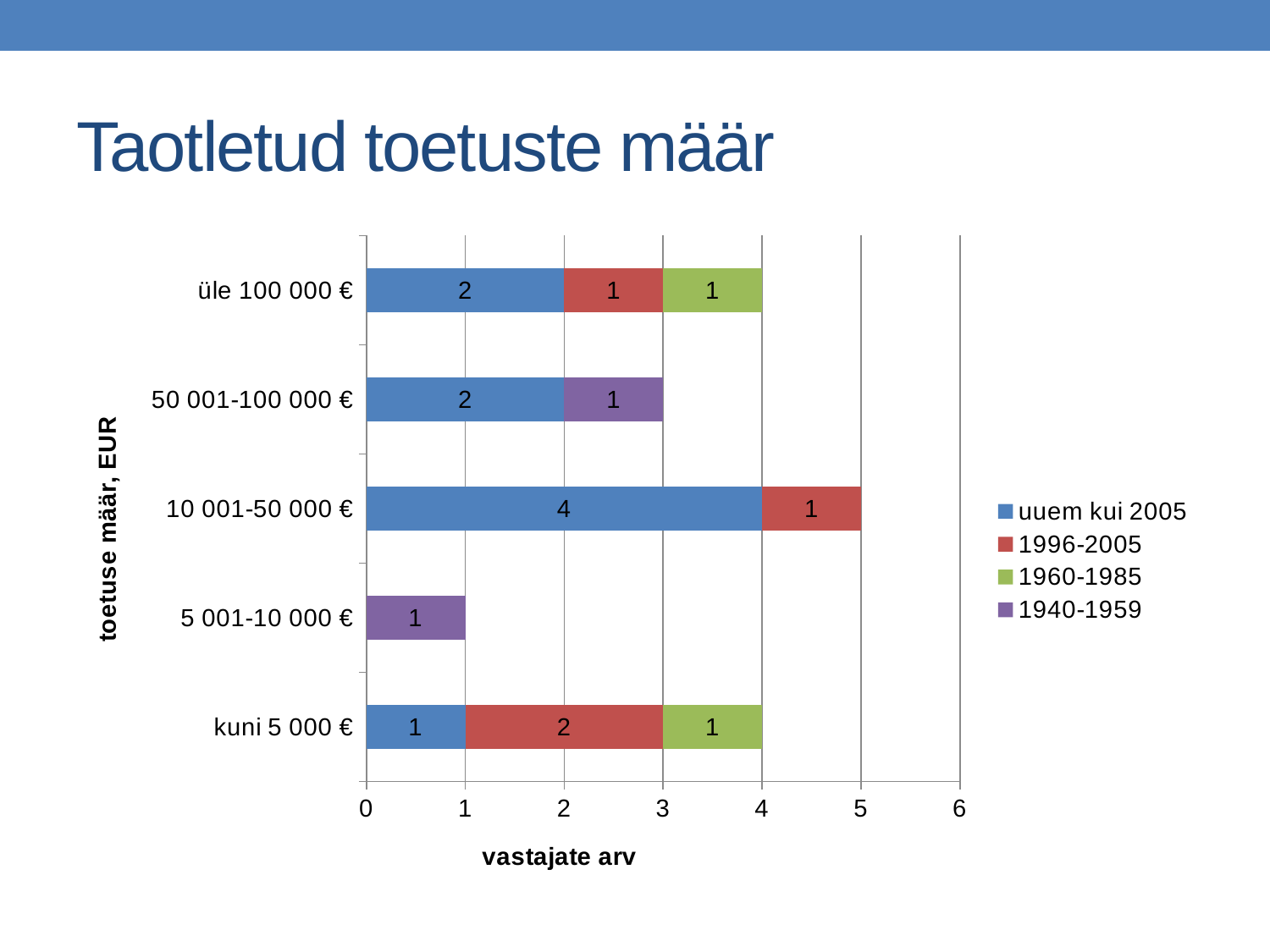

# Taotletud toetuste määr

### Chart

| Category | uuem kui 2005 | 1996-2005 | 1960-1985 | 1940-1959 |
|---|---|---|---|---|
| kuni 5 000 € | 1.0 | 2.0 | 1.0 | 0.0 |
| 5 001-10 000 € | 0.0 | 0.0 | 0.0 | 1.0 |
| 10 001-50 000 € | 4.0 | 1.0 | 0.0 | 0.0 |
| 50 001-100 000 € | 2.0 | 0.0 | 0.0 | 1.0 |
| üle 100 000 € | 2.0 | 1.0 | 1.0 | 0.0 |